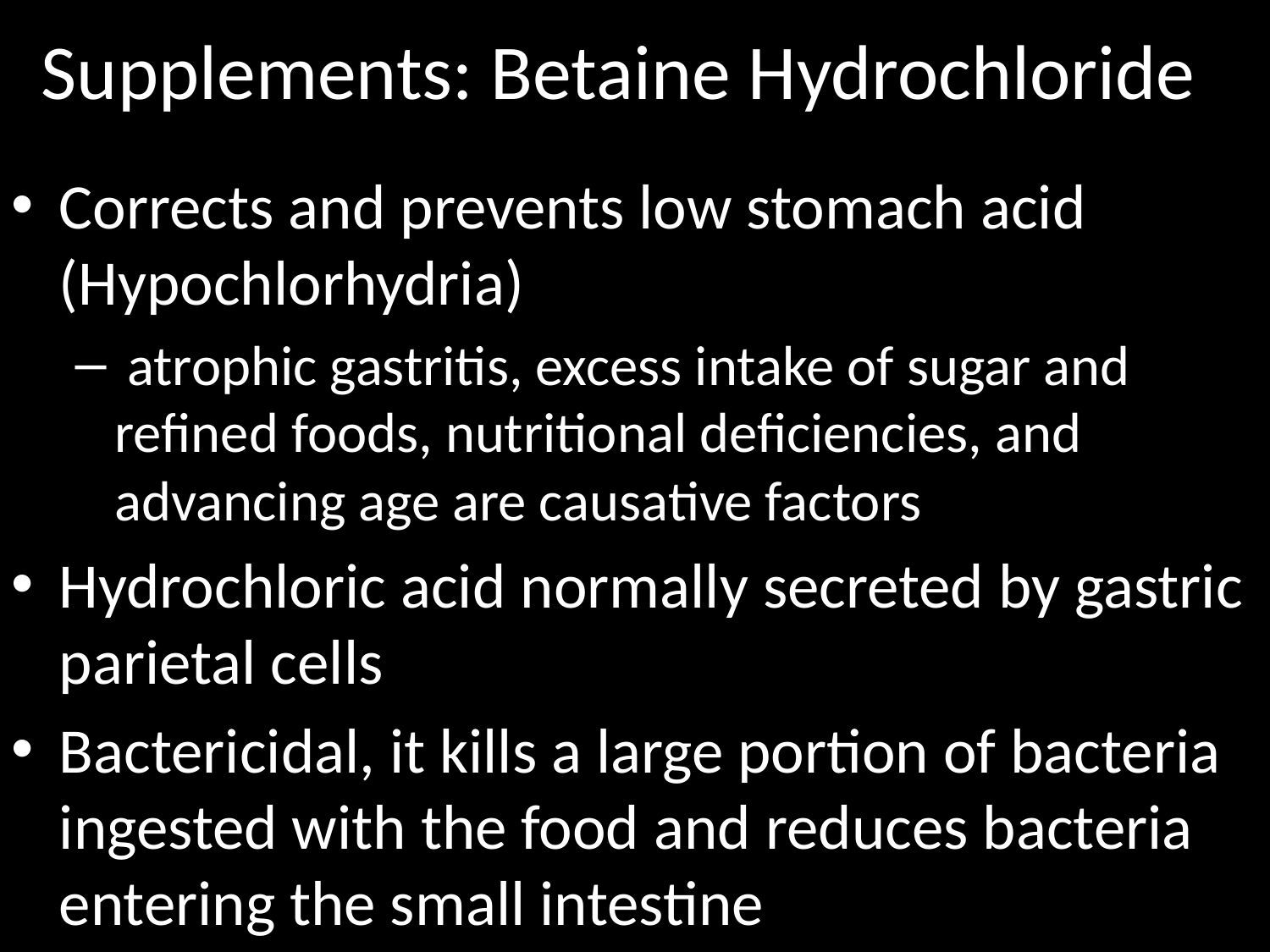

# Supplements: Betaine Hydrochloride
Corrects and prevents low stomach acid (Hypochlorhydria)
 atrophic gastritis, excess intake of sugar and refined foods, nutritional deficiencies, and advancing age are causative factors
Hydrochloric acid normally secreted by gastric parietal cells
Bactericidal, it kills a large portion of bacteria ingested with the food and reduces bacteria entering the small intestine